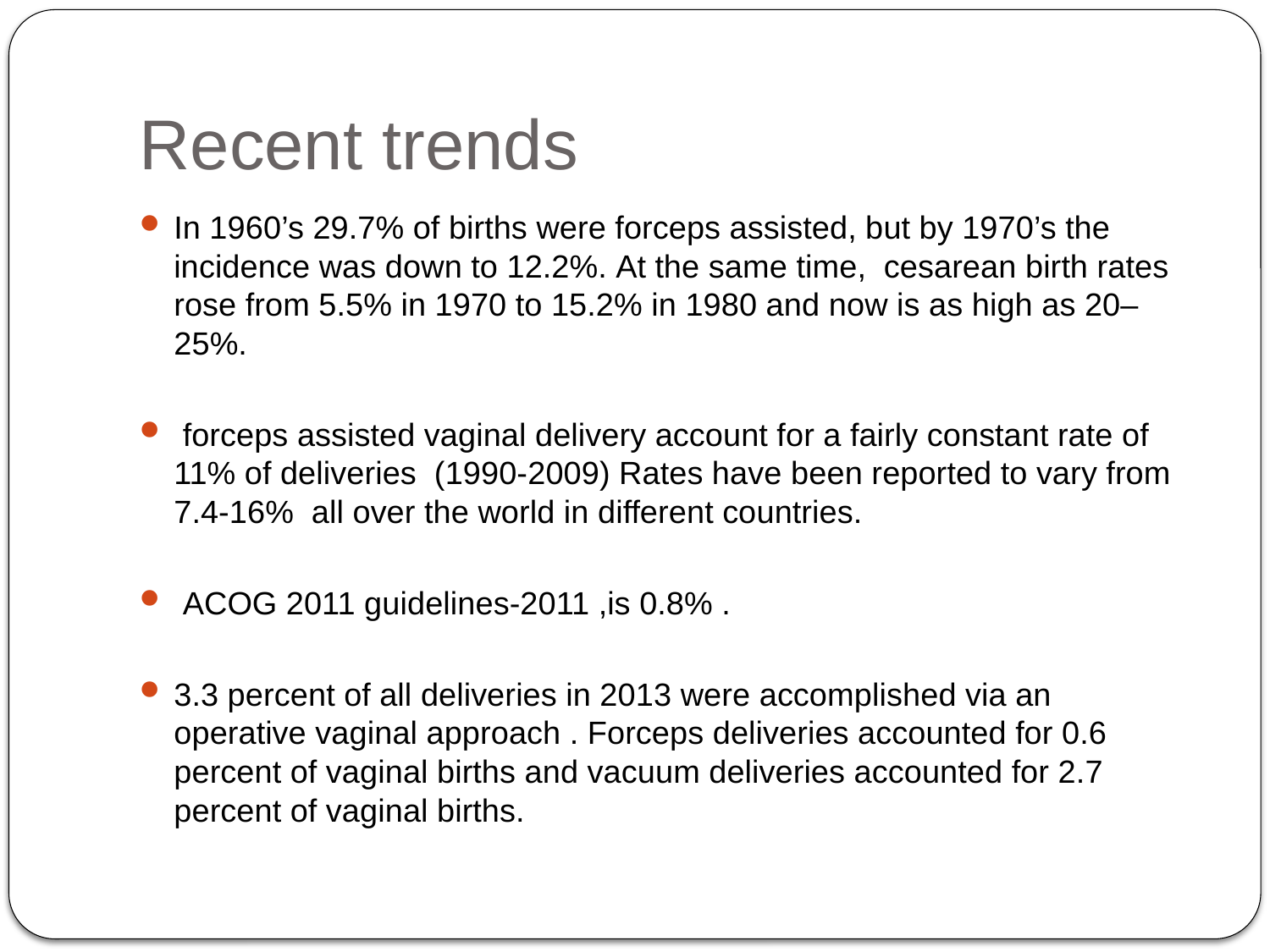

# Recent trends
In 1960’s 29.7% of births were forceps assisted, but by 1970’s the incidence was down to 12.2%. At the same time,  cesarean birth rates rose from 5.5% in 1970 to 15.2% in 1980 and now is as high as 20–25%.

 forceps assisted vaginal delivery account for a fairly constant rate of 11% of deliveries  (1990-2009) Rates have been reported to vary from 7.4-16%  all over the world in different countries.

 ACOG 2011 guidelines-2011 ,is 0.8% .

3.3 percent of all deliveries in 2013 were accomplished via an operative vaginal approach . Forceps deliveries accounted for 0.6 percent of vaginal births and vacuum deliveries accounted for 2.7 percent of vaginal births.